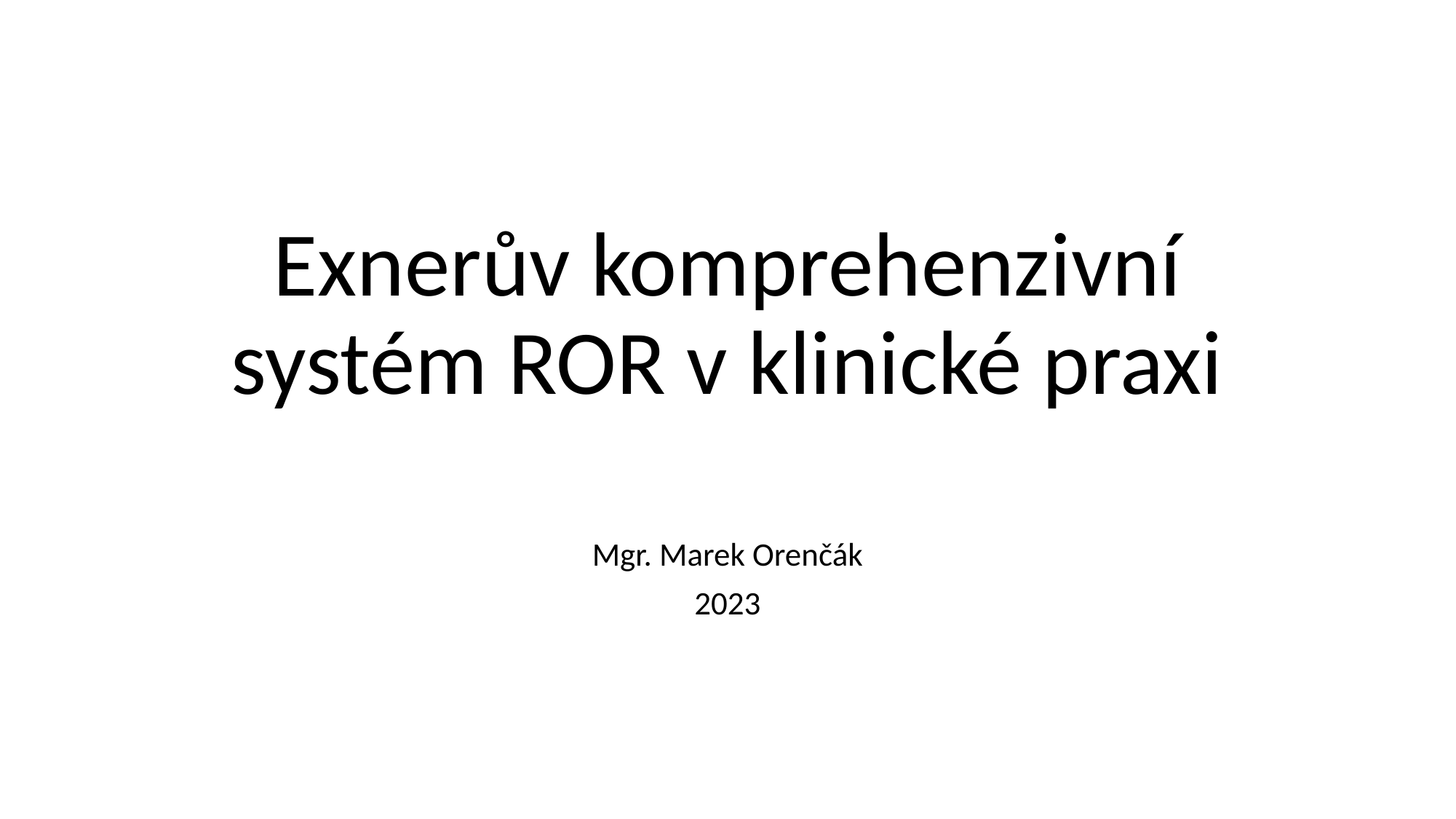

# Exnerův komprehenzivní systém ROR v klinické praxi

Mgr. Marek Orenčák
2023